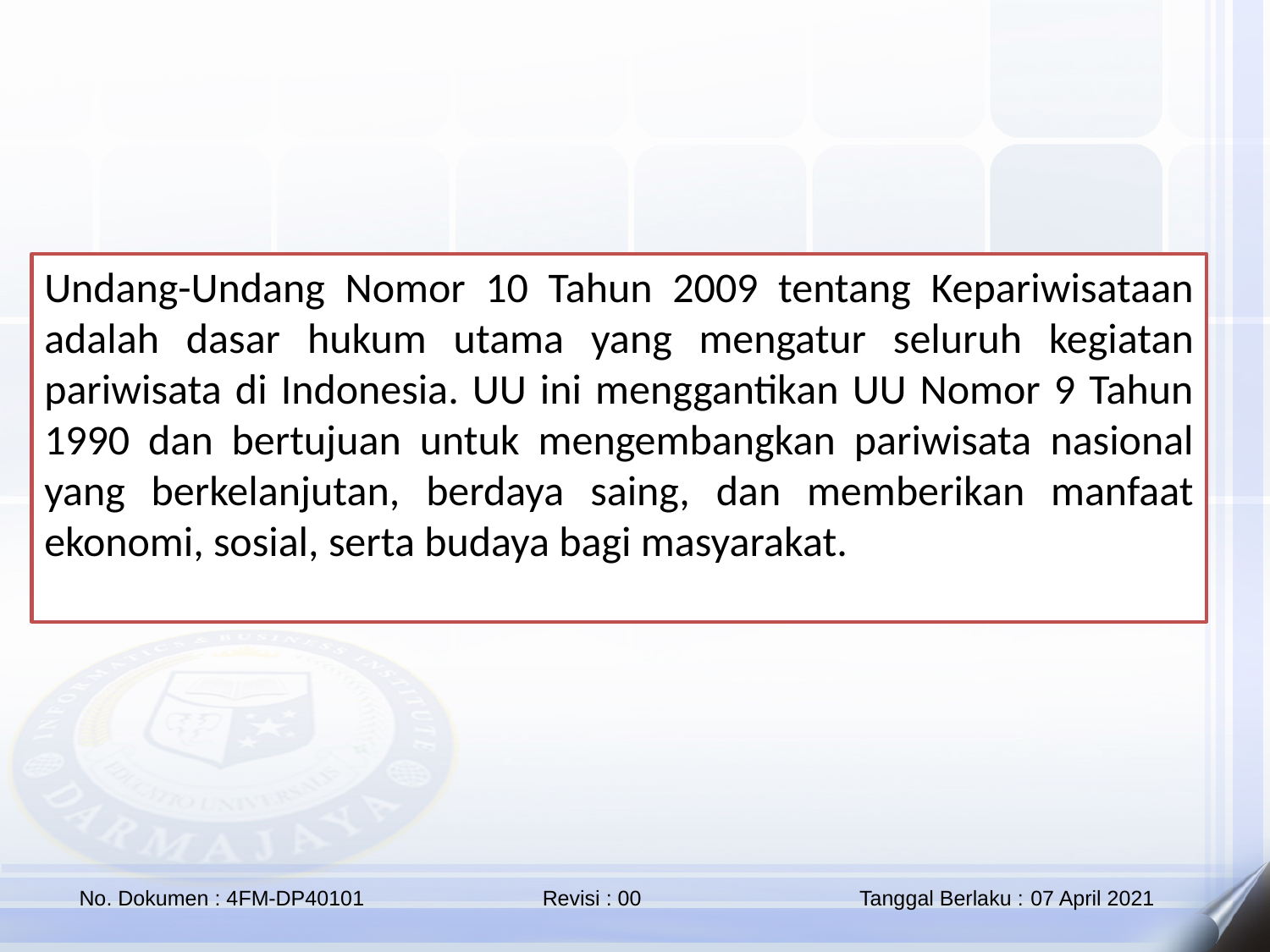

Undang-Undang Nomor 10 Tahun 2009 tentang Kepariwisataan adalah dasar hukum utama yang mengatur seluruh kegiatan pariwisata di Indonesia. UU ini menggantikan UU Nomor 9 Tahun 1990 dan bertujuan untuk mengembangkan pariwisata nasional yang berkelanjutan, berdaya saing, dan memberikan manfaat ekonomi, sosial, serta budaya bagi masyarakat.